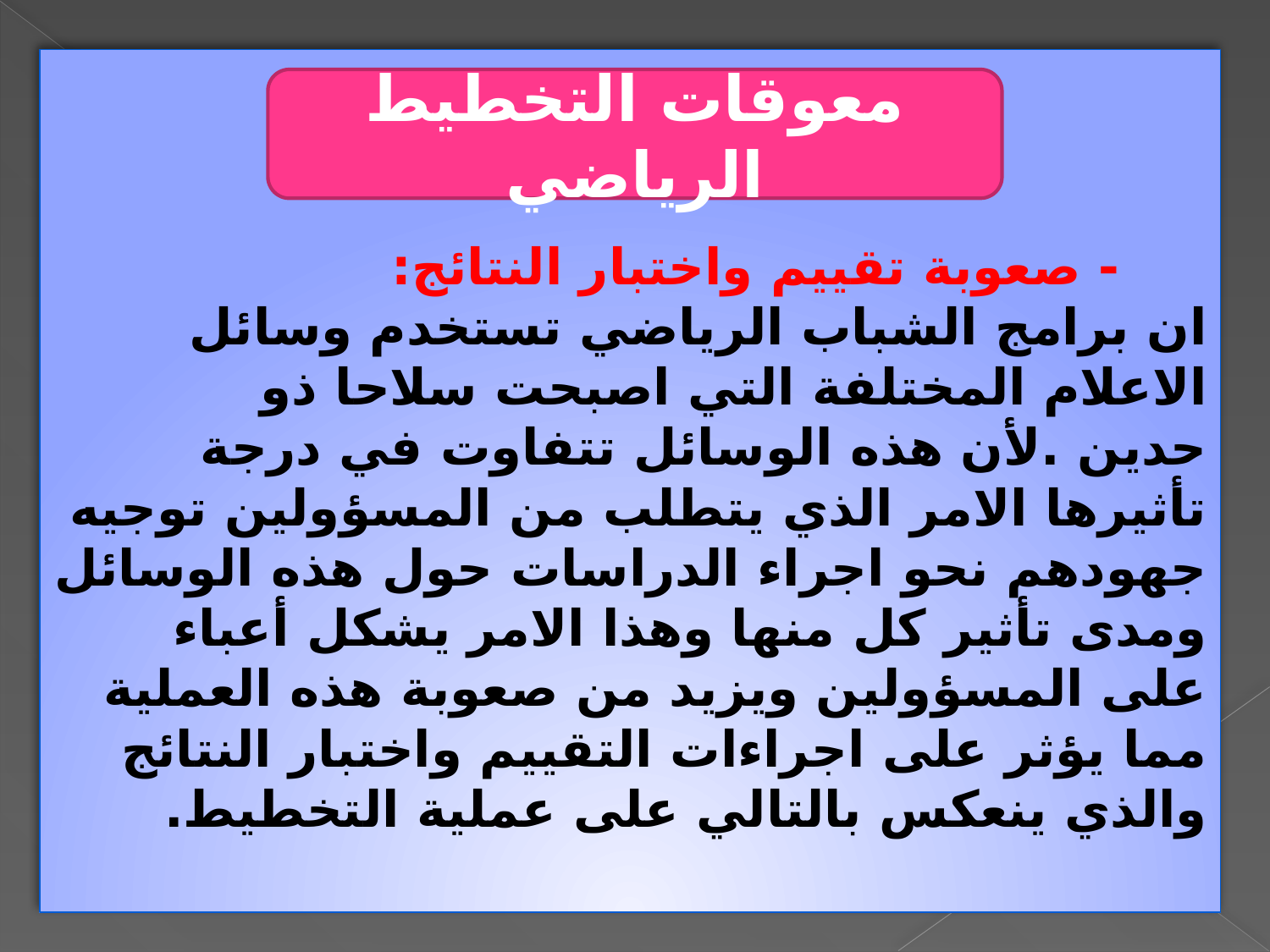

- صعوبة تقييم واختبار النتائج:
ان برامج الشباب الرياضي تستخدم وسائل الاعلام المختلفة التي اصبحت سلاحا ذو حدين .لأن هذه الوسائل تتفاوت في درجة تأثيرها الامر الذي يتطلب من المسؤولين توجيه جهودهم نحو اجراء الدراسات حول هذه الوسائل ومدى تأثير كل منها وهذا الامر يشكل أعباء على المسؤولين ويزيد من صعوبة هذه العملية مما يؤثر على اجراءات التقييم واختبار النتائج والذي ينعكس بالتالي على عملية التخطيط.
معوقات التخطيط الرياضي